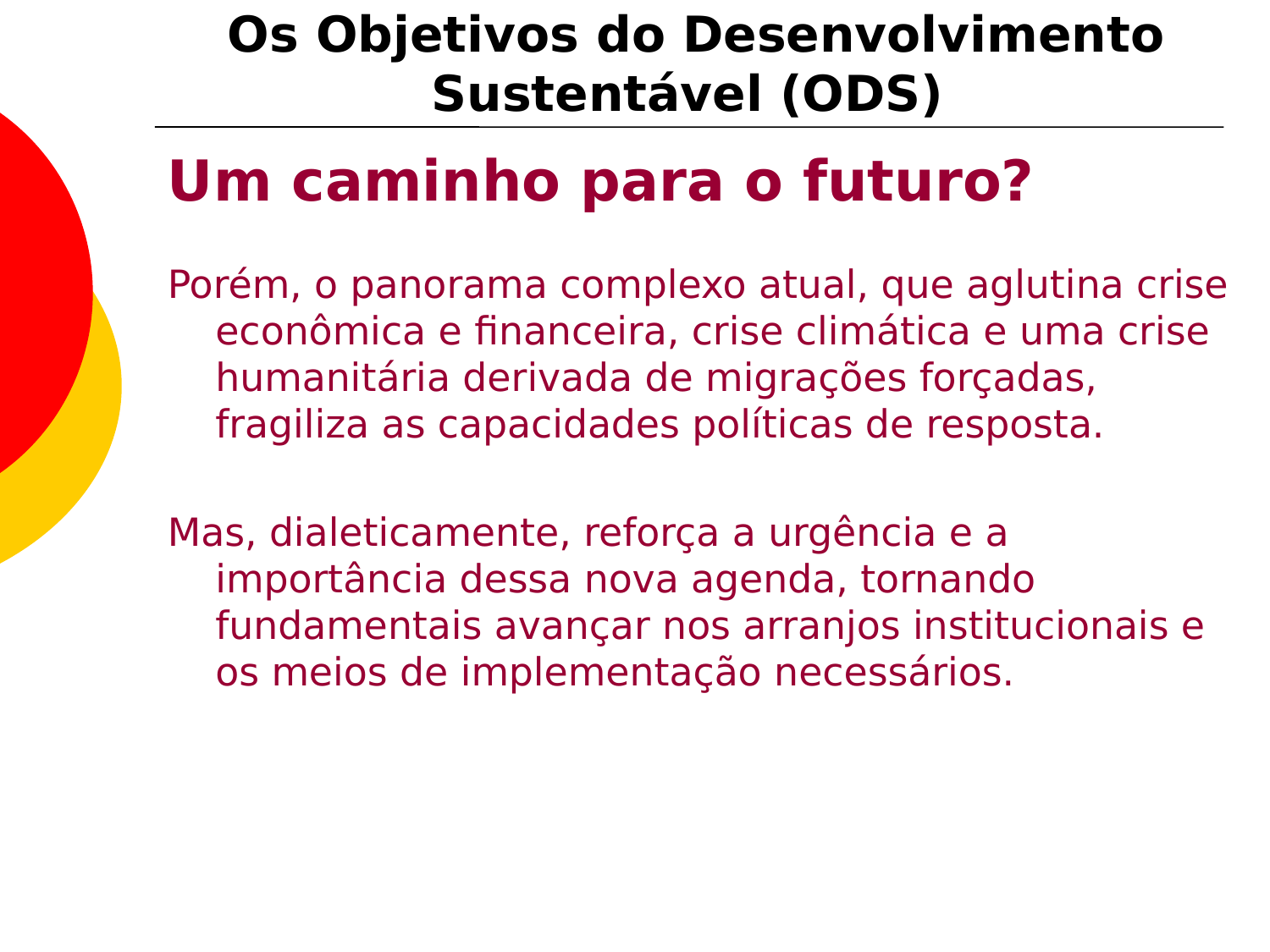

# Os Objetivos do Desenvolvimento Sustentável (ODS)
Um caminho para o futuro?

Porém, o panorama complexo atual, que aglutina crise econômica e financeira, crise climática e uma crise humanitária derivada de migrações forçadas, fragiliza as capacidades políticas de resposta.

Mas, dialeticamente, reforça a urgência e a importância dessa nova agenda, tornando fundamentais avançar nos arranjos institucionais e os meios de implementação necessários.